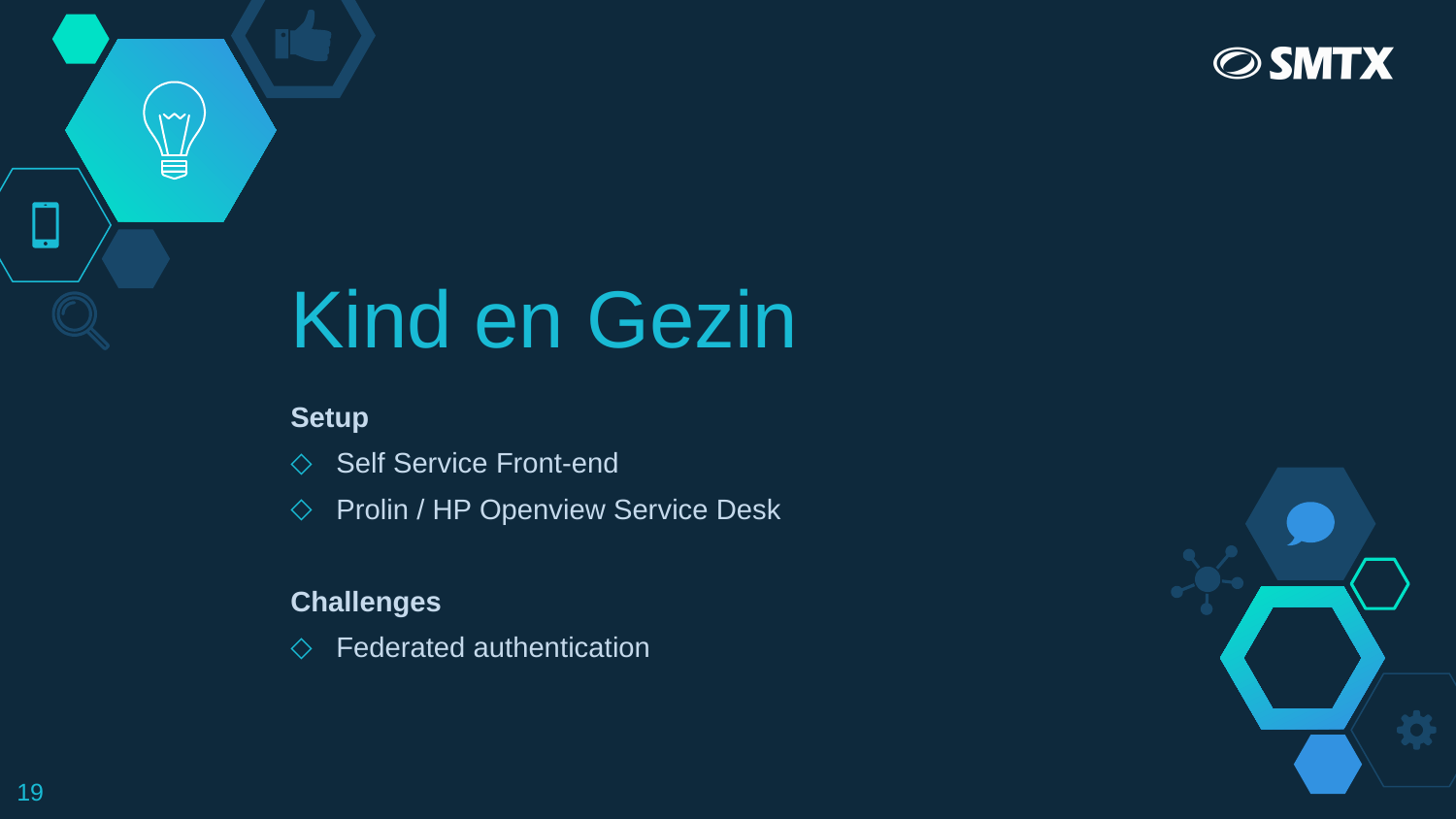

# Kind en Gezin
Setup
Self Service Front-end
Prolin / HP Openview Service Desk

Challenges
Federated authentication

19